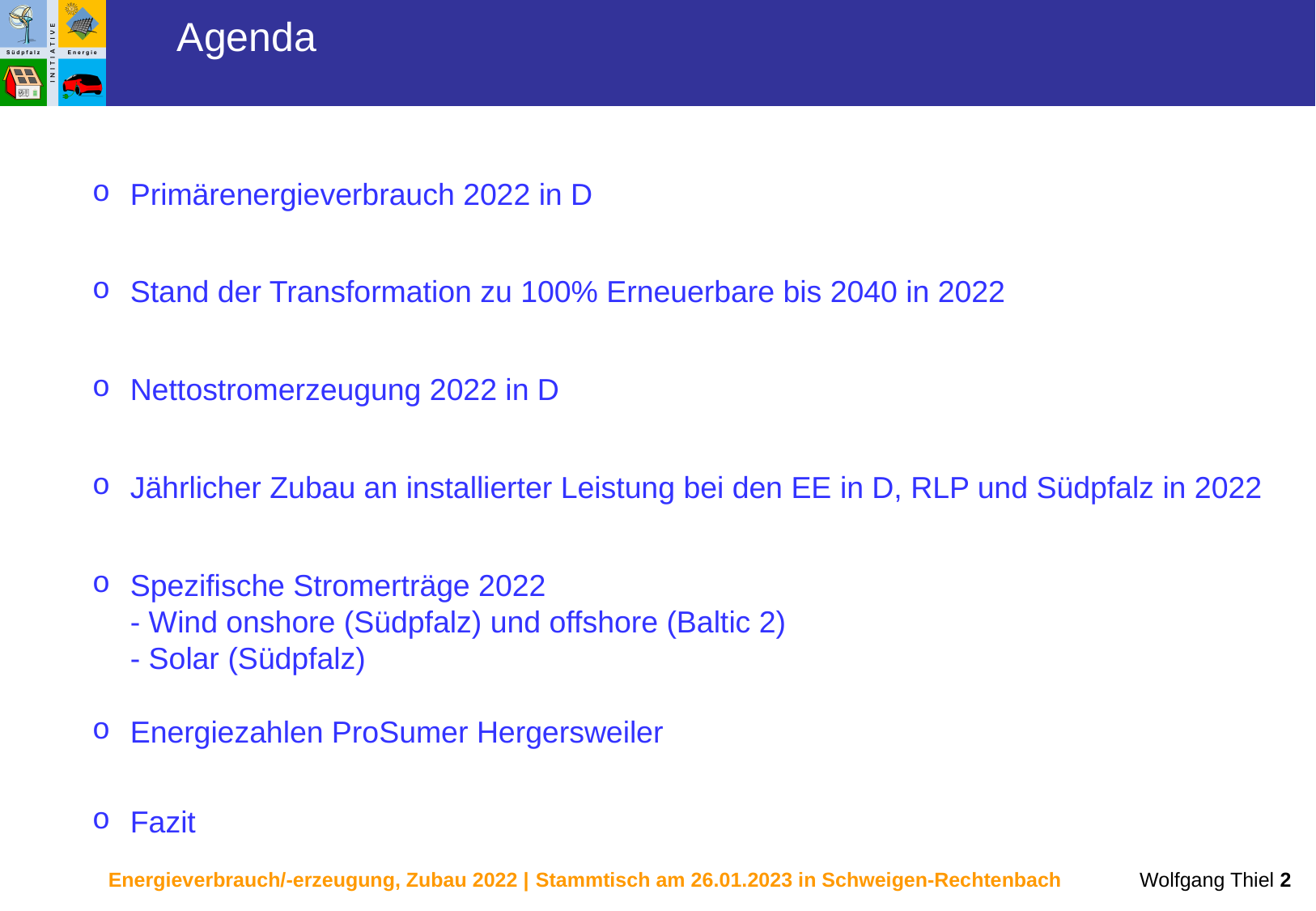

Agenda
Primärenergieverbrauch 2022 in D
Stand der Transformation zu 100% Erneuerbare bis 2040 in 2022
Nettostromerzeugung 2022 in D
Jährlicher Zubau an installierter Leistung bei den EE in D, RLP und Südpfalz in 2022
Spezifische Stromerträge 2022
- Wind onshore (Südpfalz) und offshore (Baltic 2)
- Solar (Südpfalz)
Energiezahlen ProSumer Hergersweiler
Fazit